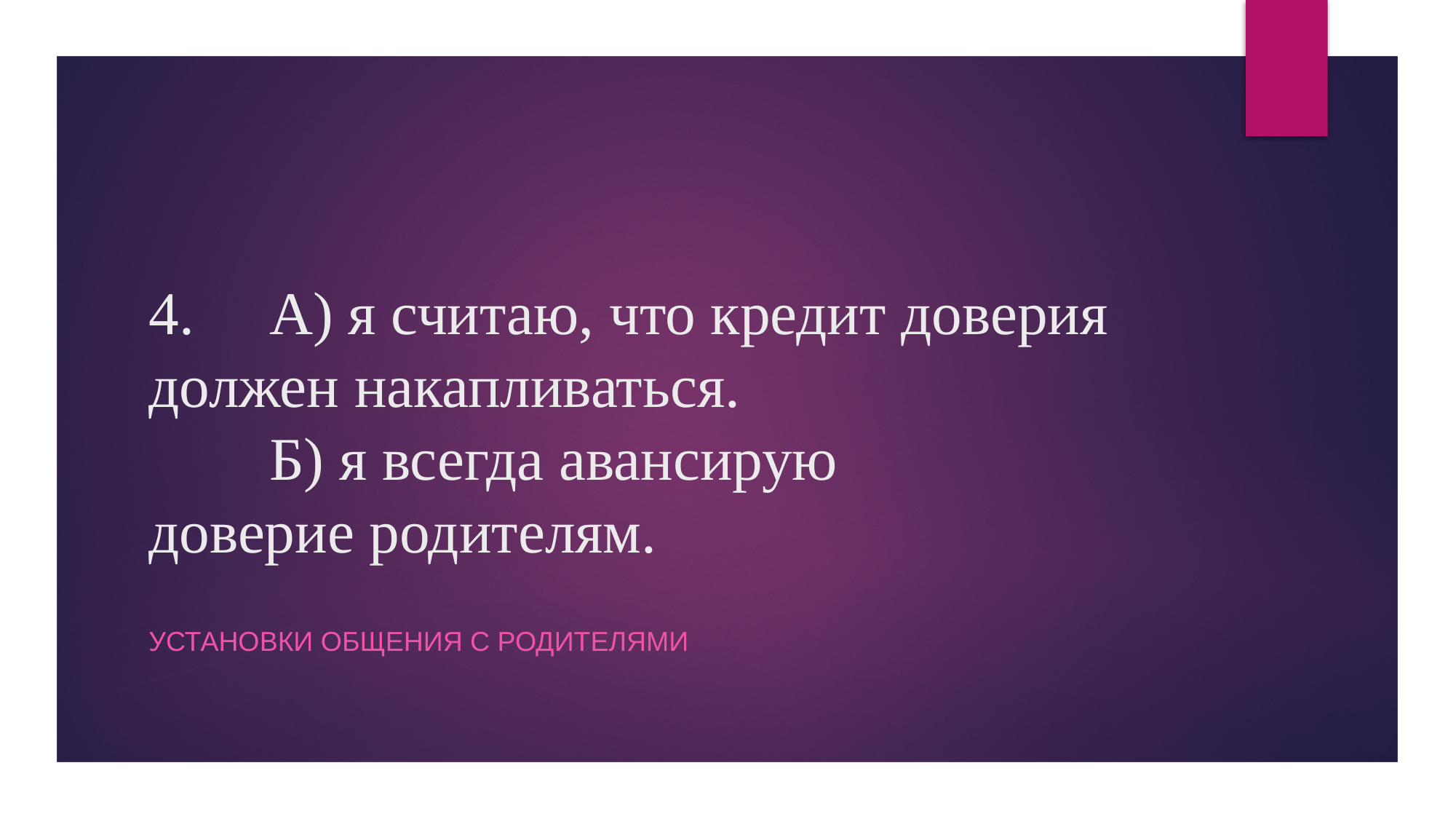

# 4.     А) я считаю, что кредит доверия    должен накапливаться. Б) я всегда авансирую доверие родителям.

Установки общения с родителями